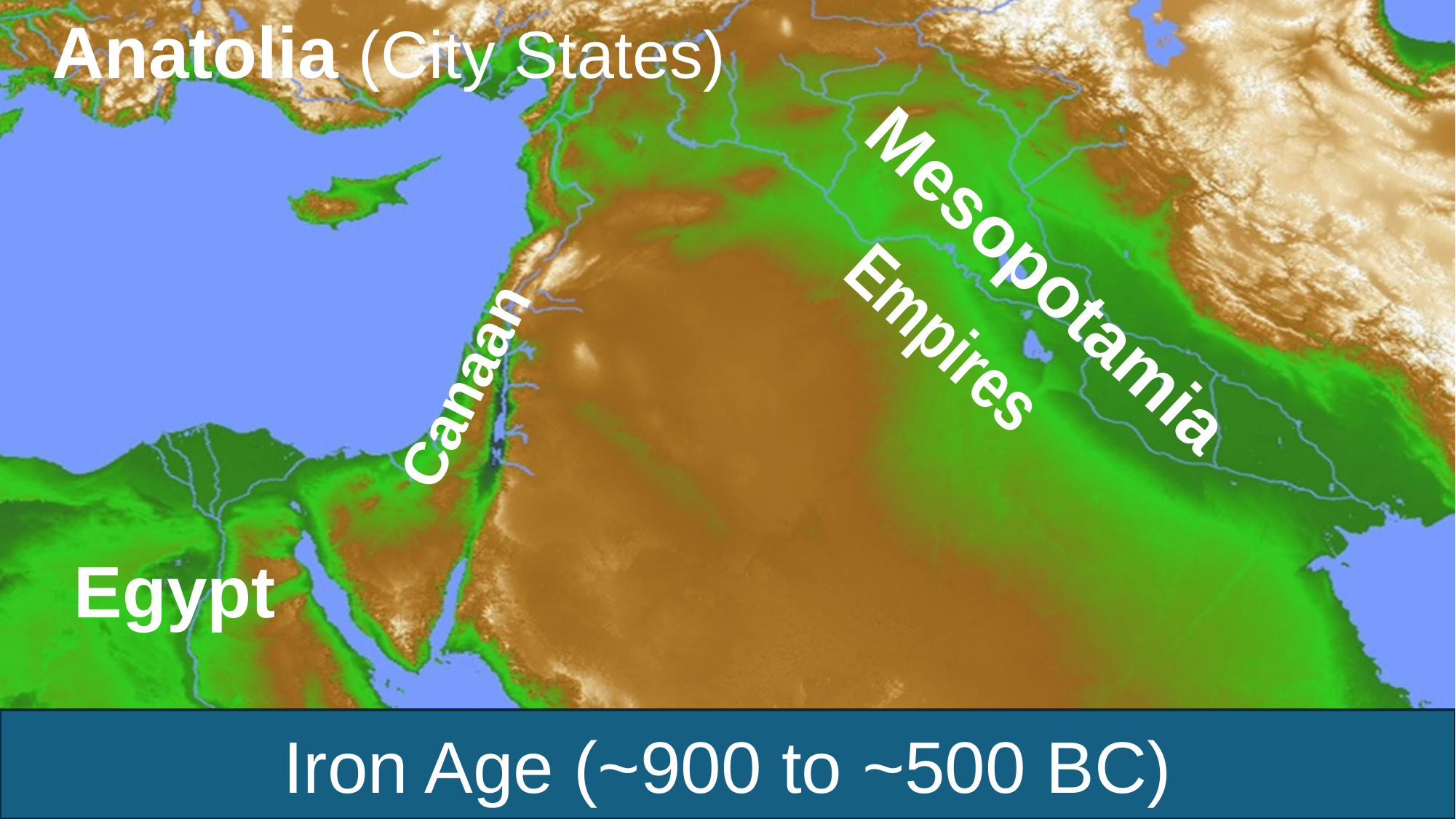

Anatolia (City States)
Mesopotamia
Empires
Canaan
Egypt
Iron Age (~900 to ~500 BC)